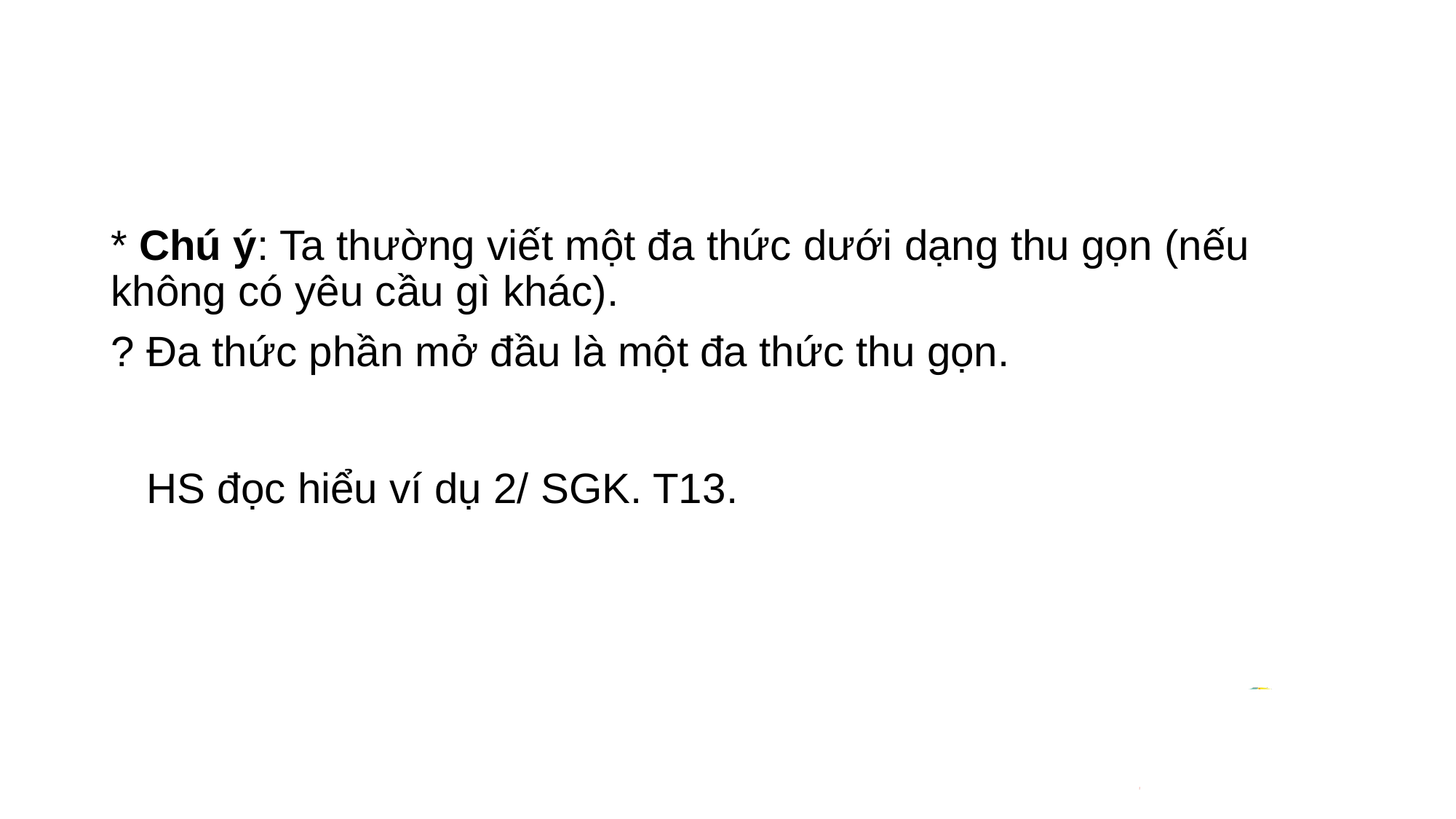

#
* Chú ý: Ta thường viết một đa thức dưới dạng thu gọn (nếu không có yêu cầu gì khác).
? Đa thức phần mở đầu là một đa thức thu gọn.
HS đọc hiểu ví dụ 2/ SGK. T13.